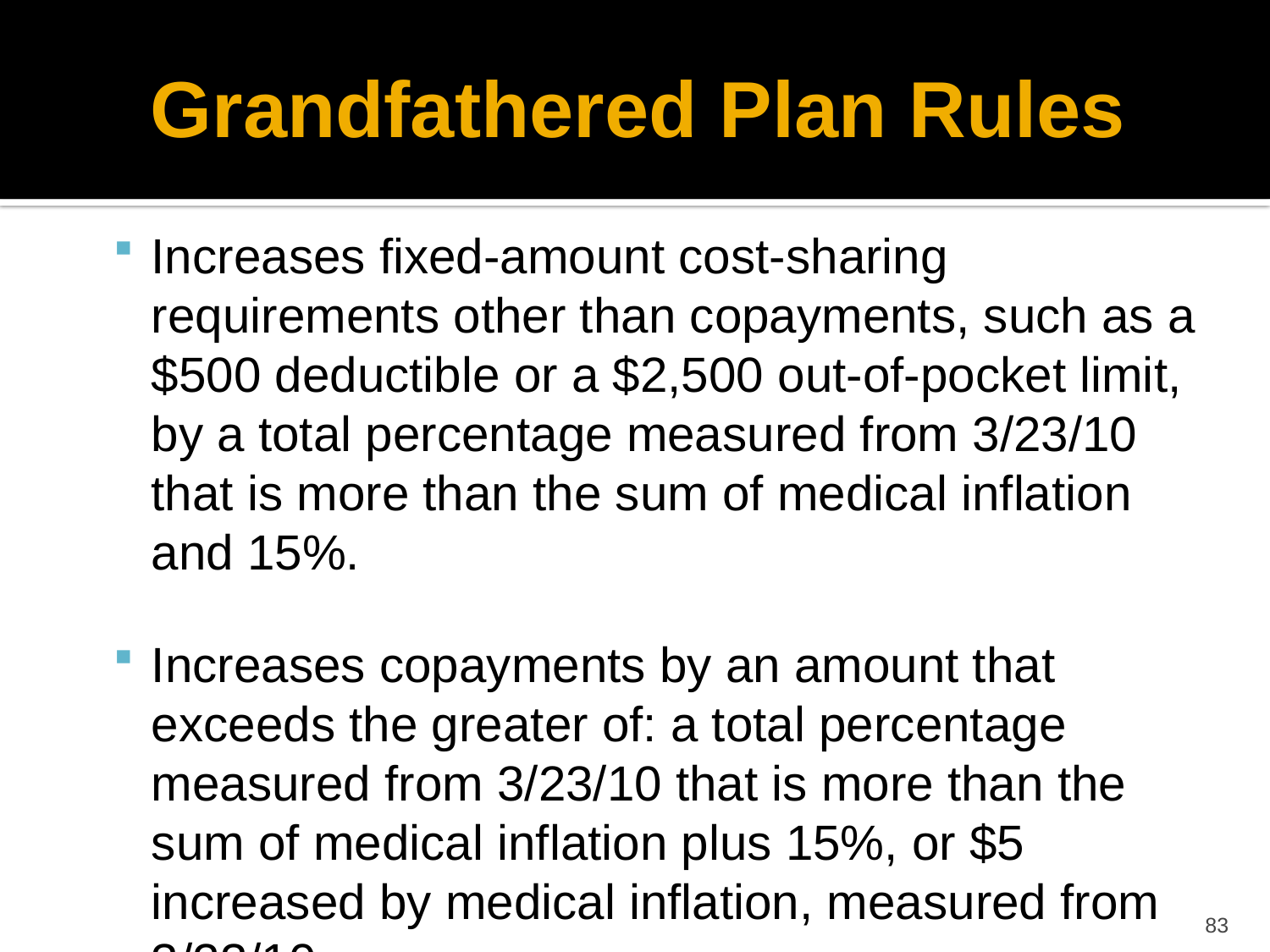

# Grandfathered Plan Rules
Increases fixed-amount cost-sharing requirements other than copayments, such as a $500 deductible or a $2,500 out-of-pocket limit, by a total percentage measured from 3/23/10 that is more than the sum of medical inflation and 15%.

Increases copayments by an amount that exceeds the greater of: a total percentage measured from 3/23/10 that is more than the sum of medical inflation plus 15%, or $5 increased by medical inflation, measured from 3/23/10.

83